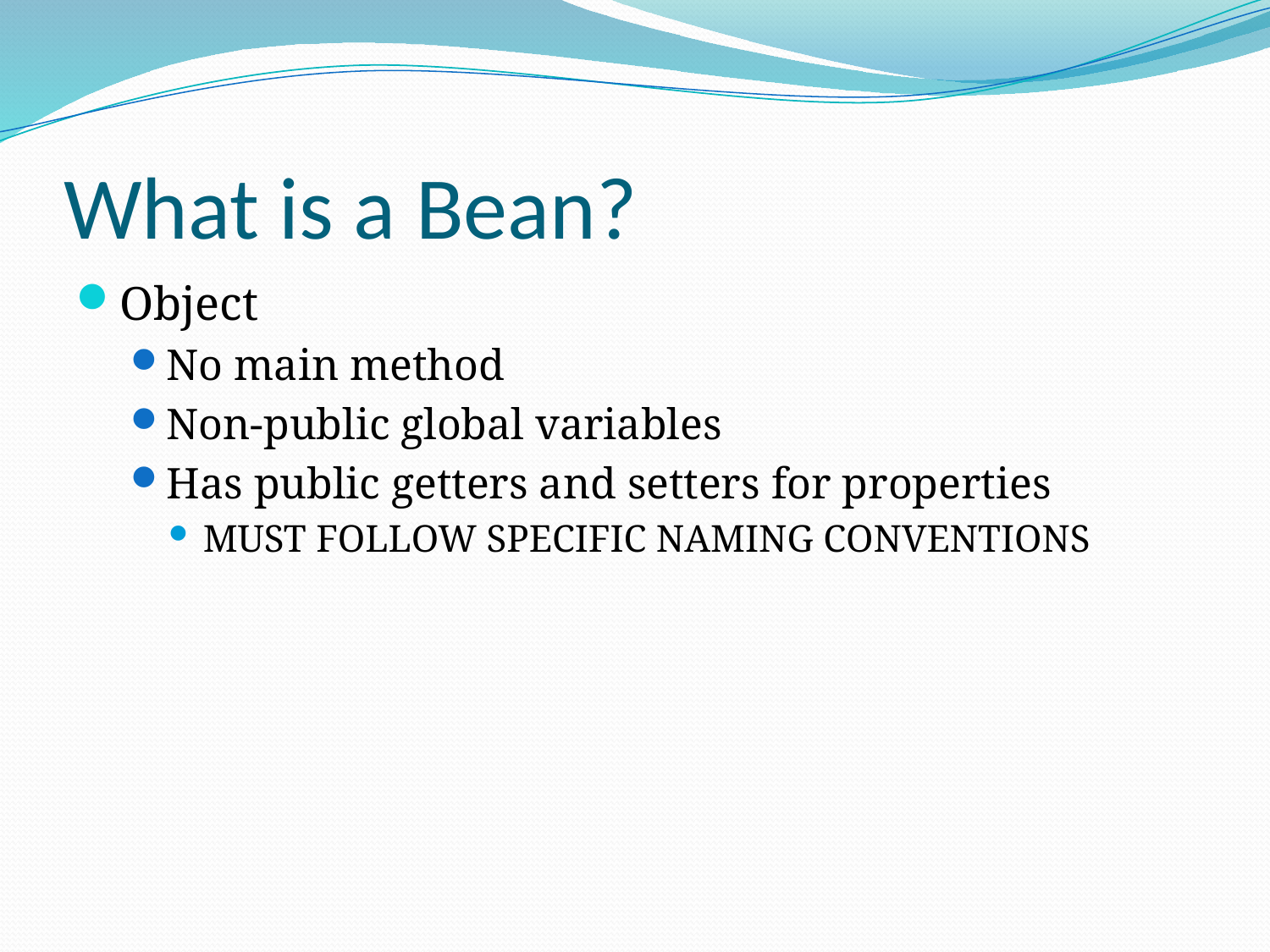

# What is a Bean?
Object
No main method
Non-public global variables
Has public getters and setters for properties
MUST FOLLOW SPECIFIC NAMING CONVENTIONS